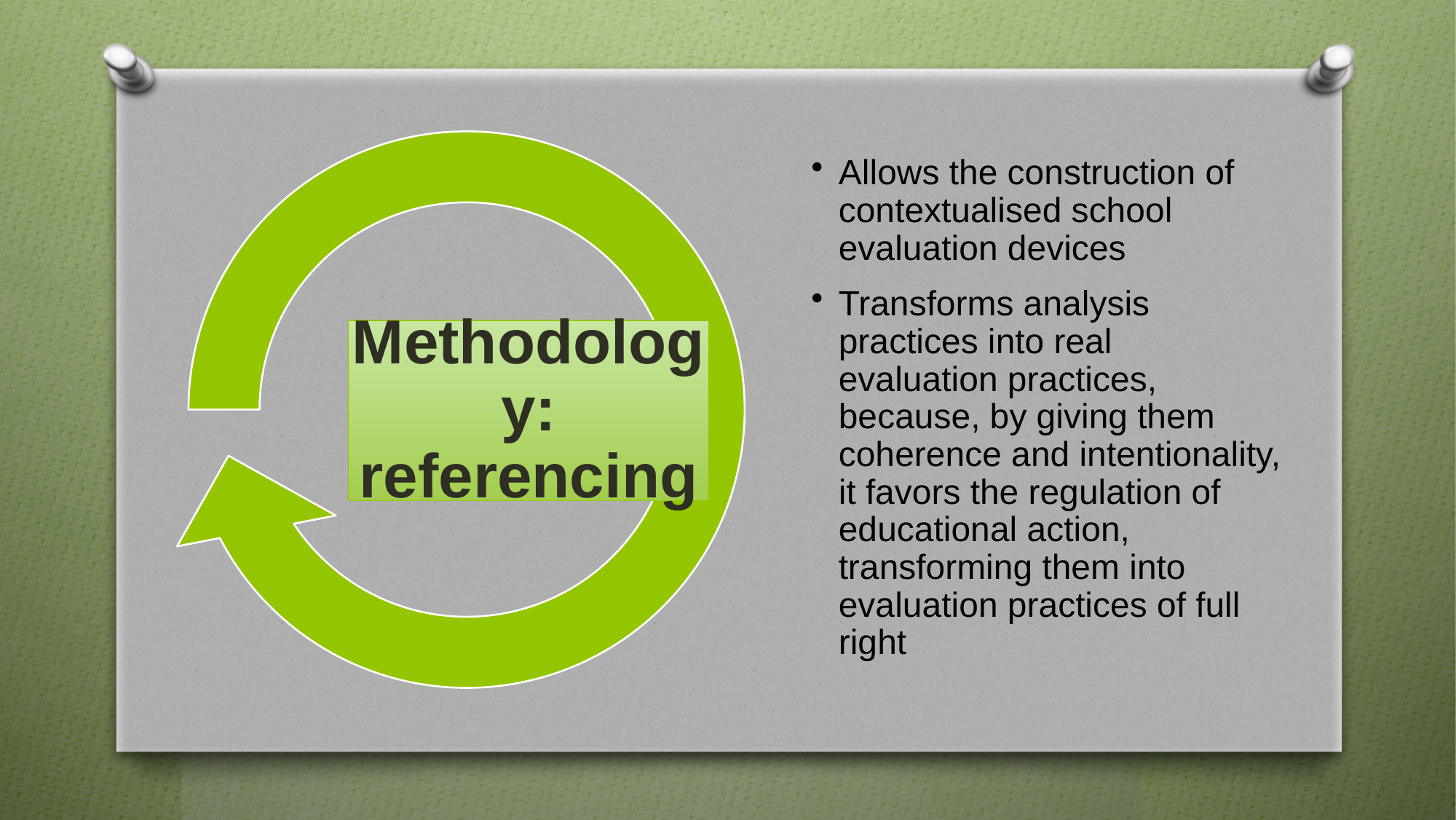

Allows the construction of contextualised school evaluation devices
Transforms analysis practices into real evaluation practices, because, by giving them coherence and intentionality, it favors the regulation of educational action, transforming them into evaluation practices of full right
Methodology: referencing